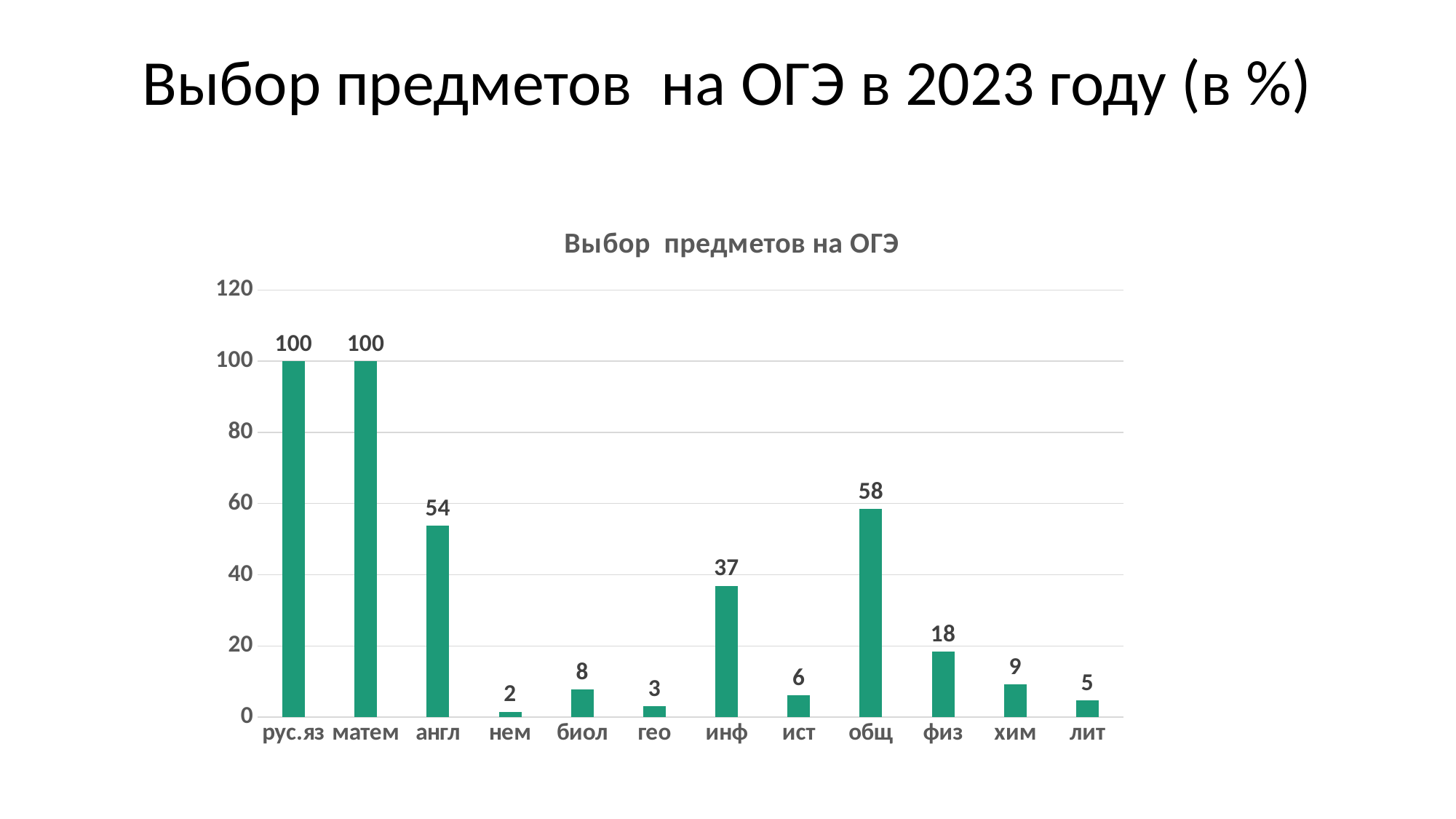

# Выбор предметов  на ОГЭ в 2023 году (в %)

### Chart: Выбор  предметов на ОГЭ

| Category |  |
|---|---|
| рус.яз | 100.0 |
| матем | 100.0 |
| англ | 53.84615384615385 |
| нем | 1.5384615384615385 |
| биол | 7.6923076923076925 |
| гео | 3.076923076923077 |
| инф | 36.92307692307693 |
| ист | 6.153846153846154 |
| общ | 58.46153846153847 |
| физ | 18.461538461538463 |
| хим | 9.230769230769232 |
| лит | 4.615384615384616 |